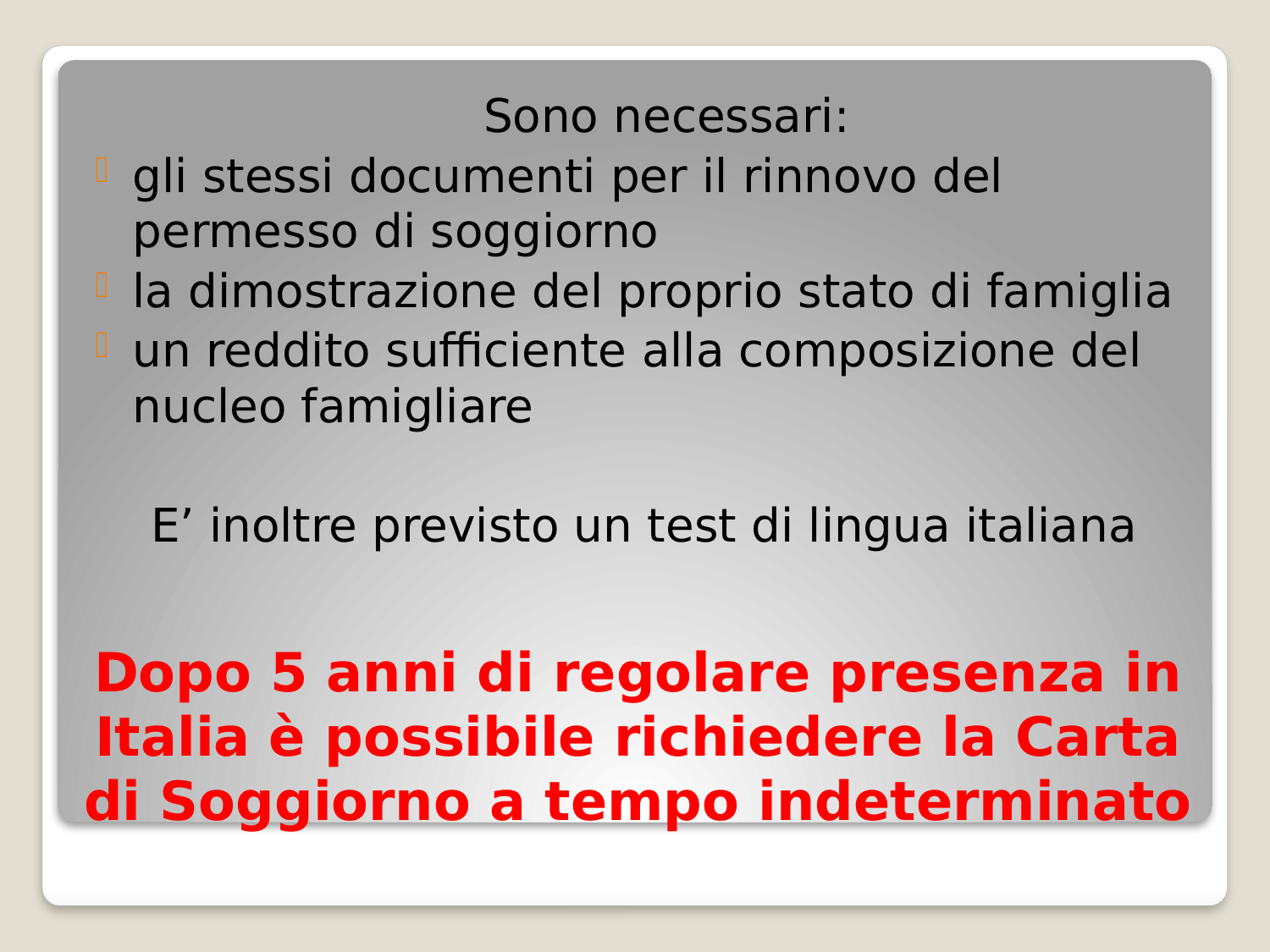

Sono necessari:
gli stessi documenti per il rinnovo del permesso di soggiorno
la dimostrazione del proprio stato di famiglia
un reddito sufficiente alla composizione del nucleo famigliare

E’ inoltre previsto un test di lingua italiana
# Dopo 5 anni di regolare presenza in Italia è possibile richiedere la Carta di Soggiorno a tempo indeterminato